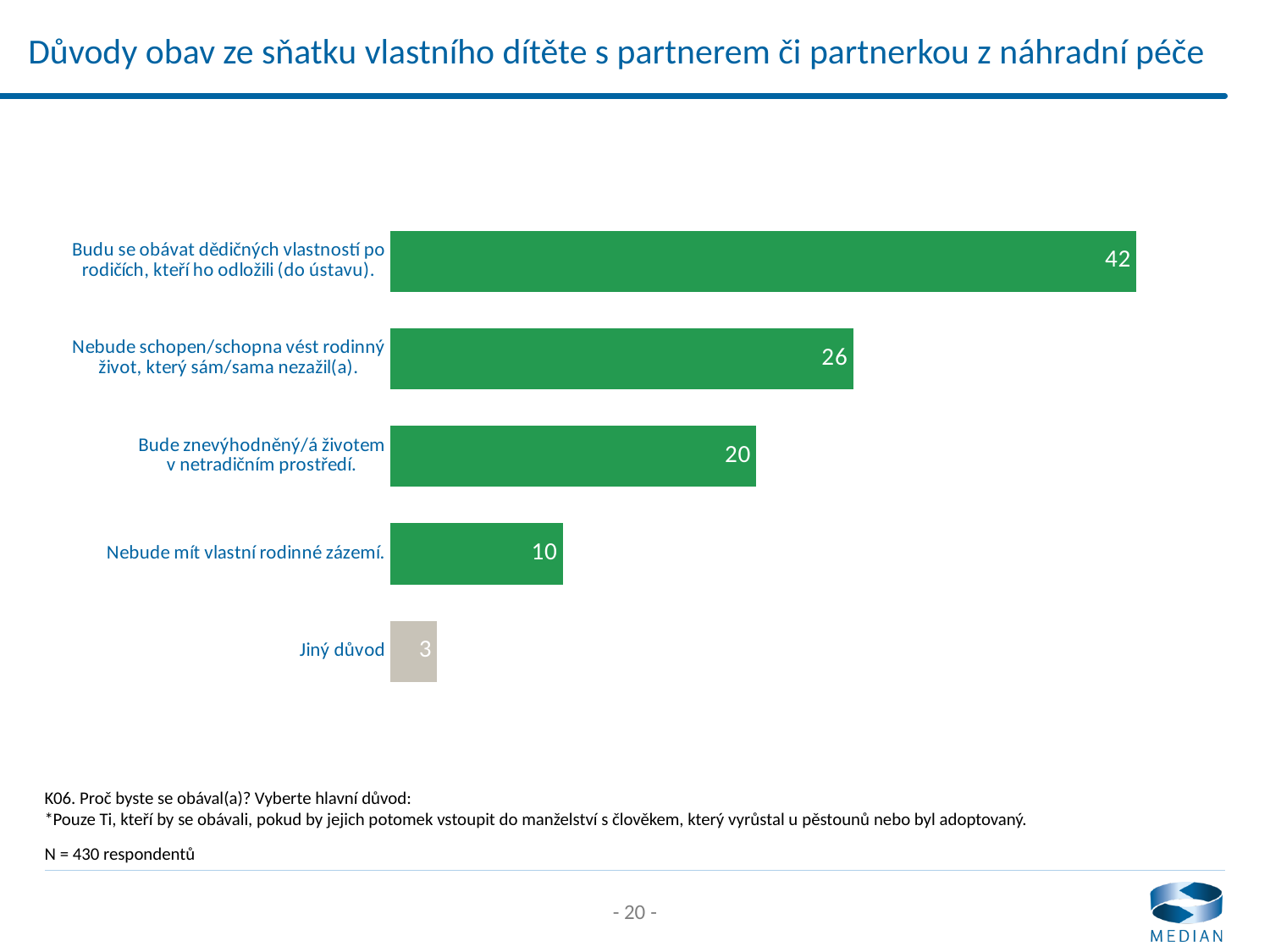

# Důvody obav ze sňatku vlastního dítěte s partnerem či partnerkou z náhradní péče

### Chart

| Category | Sloupec1 |
|---|---|
| Budu se obávat dědičných vlastností po rodičích, kteří ho odložili (do ústavu). | 41.6 |
| Nebude schopen/schopna vést rodinný život, který sám/sama nezažil(a). | 25.8 |
| Bude znevýhodněný/á životem v netradičním prostředí. | 20.4 |
| Nebude mít vlastní rodinné zázemí. | 9.6 |
| Jiný důvod | 2.6 |
K06. Proč byste se obával(a)? Vyberte hlavní důvod:
*Pouze Ti, kteří by se obávali, pokud by jejich potomek vstoupit do manželství s člověkem, který vyrůstal u pěstounů nebo byl adoptovaný.
N = 430 respondentů